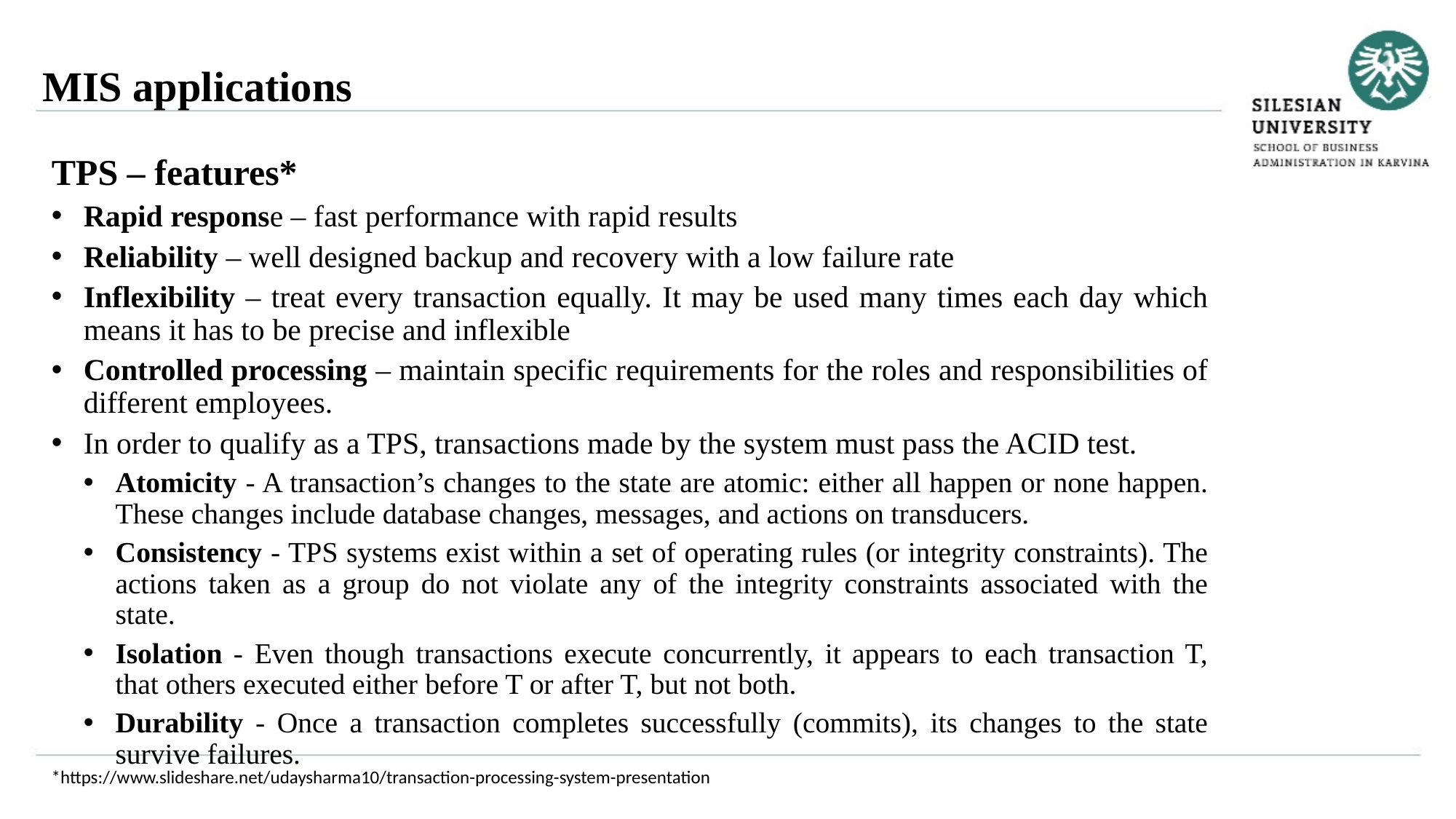

MIS applications
TPS – features*
Rapid response – fast performance with rapid results
Reliability – well designed backup and recovery with a low failure rate
Inflexibility – treat every transaction equally. It may be used many times each day which means it has to be precise and inflexible
Controlled processing – maintain specific requirements for the roles and responsibilities of different employees.
In order to qualify as a TPS, transactions made by the system must pass the ACID test.
Atomicity - A transaction’s changes to the state are atomic: either all happen or none happen. These changes include database changes, messages, and actions on transducers.
Consistency - TPS systems exist within a set of operating rules (or integrity constraints). The actions taken as a group do not violate any of the integrity constraints associated with the state.
Isolation - Even though transactions execute concurrently, it appears to each transaction T, that others executed either before T or after T, but not both.
Durability - Once a transaction completes successfully (commits), its changes to the state survive failures.

*https://www.slideshare.net/udaysharma10/transaction-processing-system-presentation